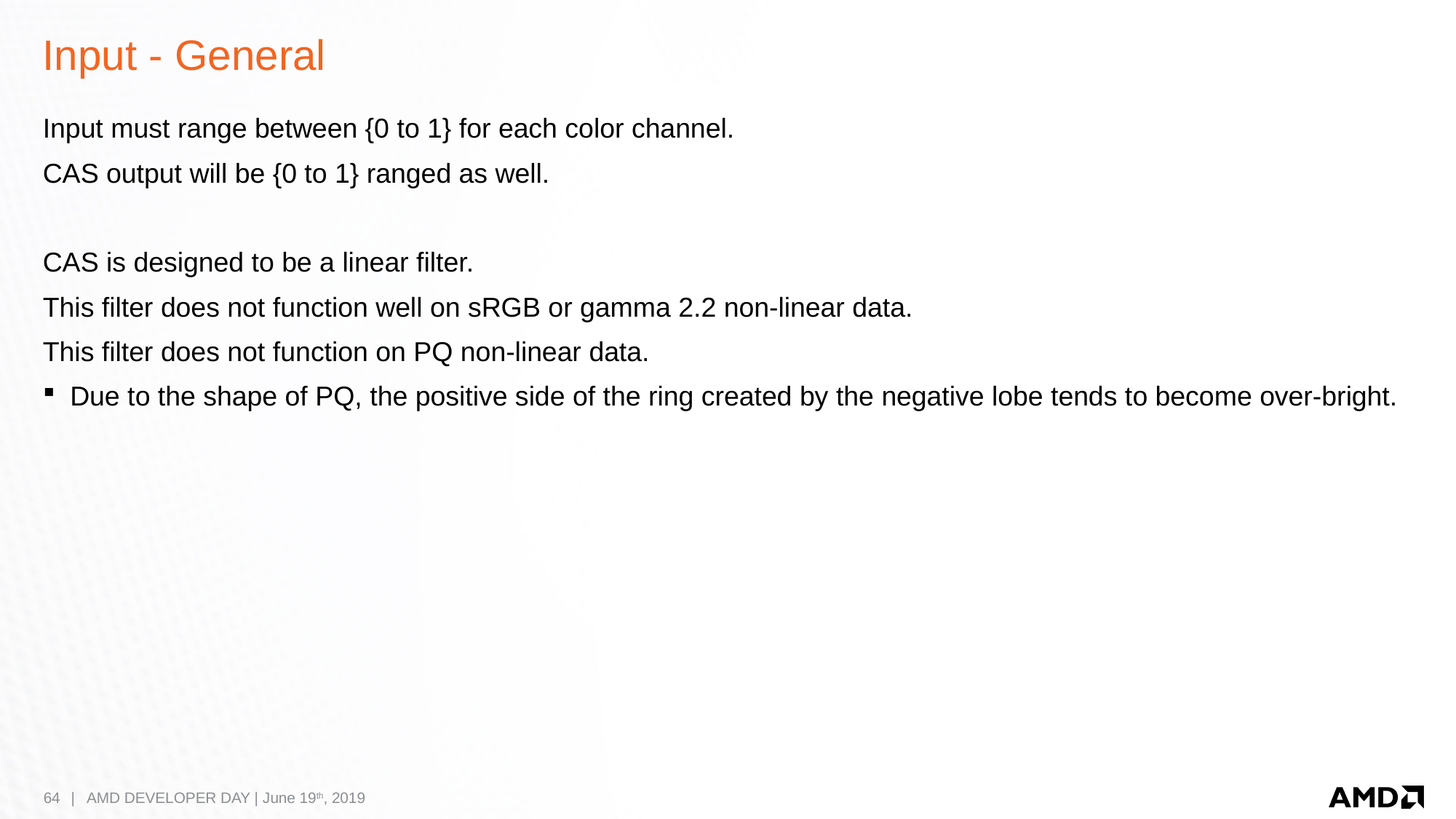

# Input - General
Input must range between {0 to 1} for each color channel.
CAS output will be {0 to 1} ranged as well.

CAS is designed to be a linear filter.
This filter does not function well on sRGB or gamma 2.2 non-linear data.
This filter does not function on PQ non-linear data.
Due to the shape of PQ, the positive side of the ring created by the negative lobe tends to become over-bright.

64
|   AMD DEVELOPER DAY | June 19th, 2019